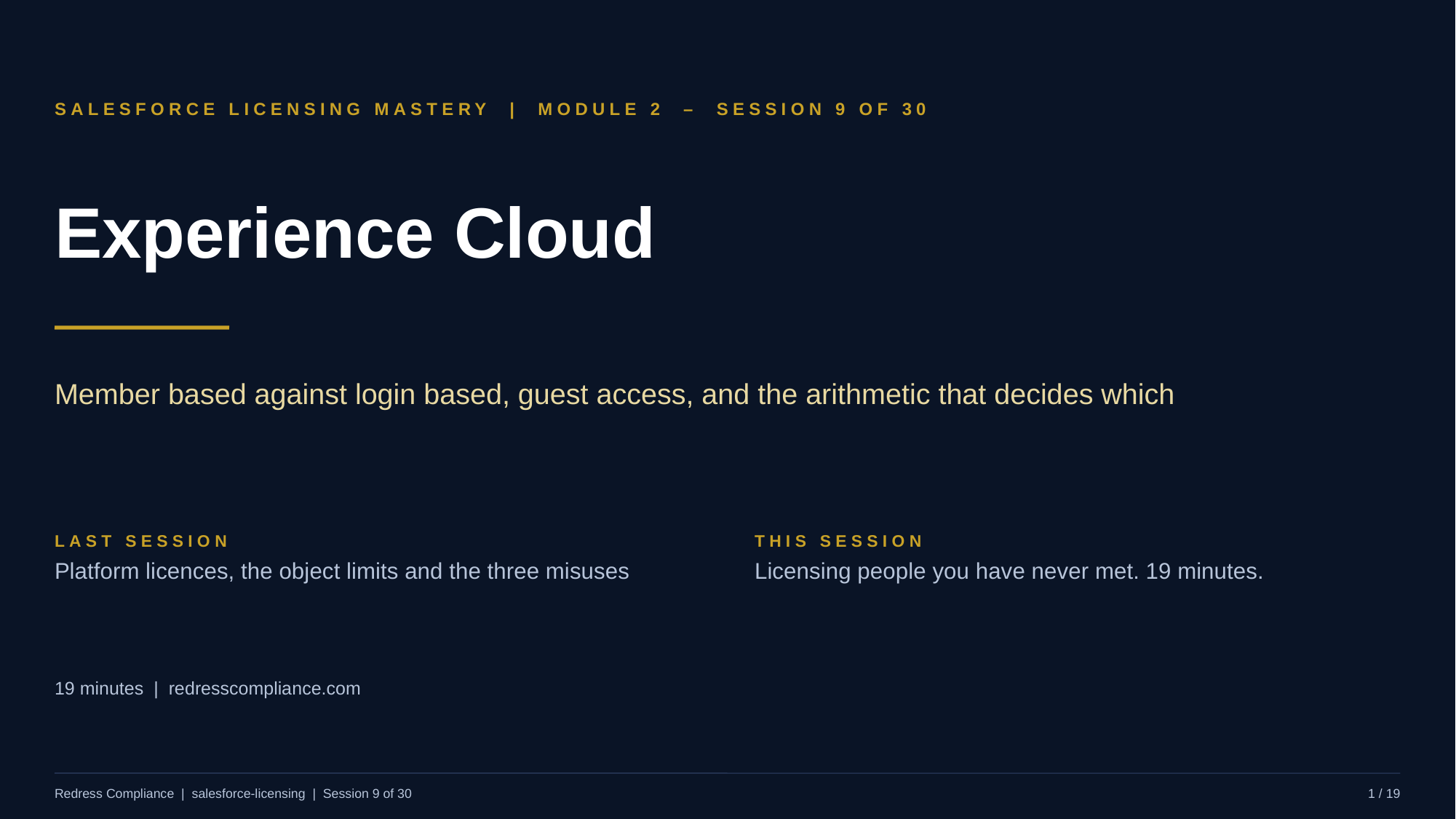

SALESFORCE LICENSING MASTERY  |  MODULE 2  –  SESSION 9 OF 30
Experience Cloud

Member based against login based, guest access, and the arithmetic that decides which
LAST SESSION
Platform licences, the object limits and the three misuses
THIS SESSION
Licensing people you have never met. 19 minutes.
19 minutes  |  redresscompliance.com

Redress Compliance  |  salesforce-licensing  |  Session 9 of 30
1 / 19